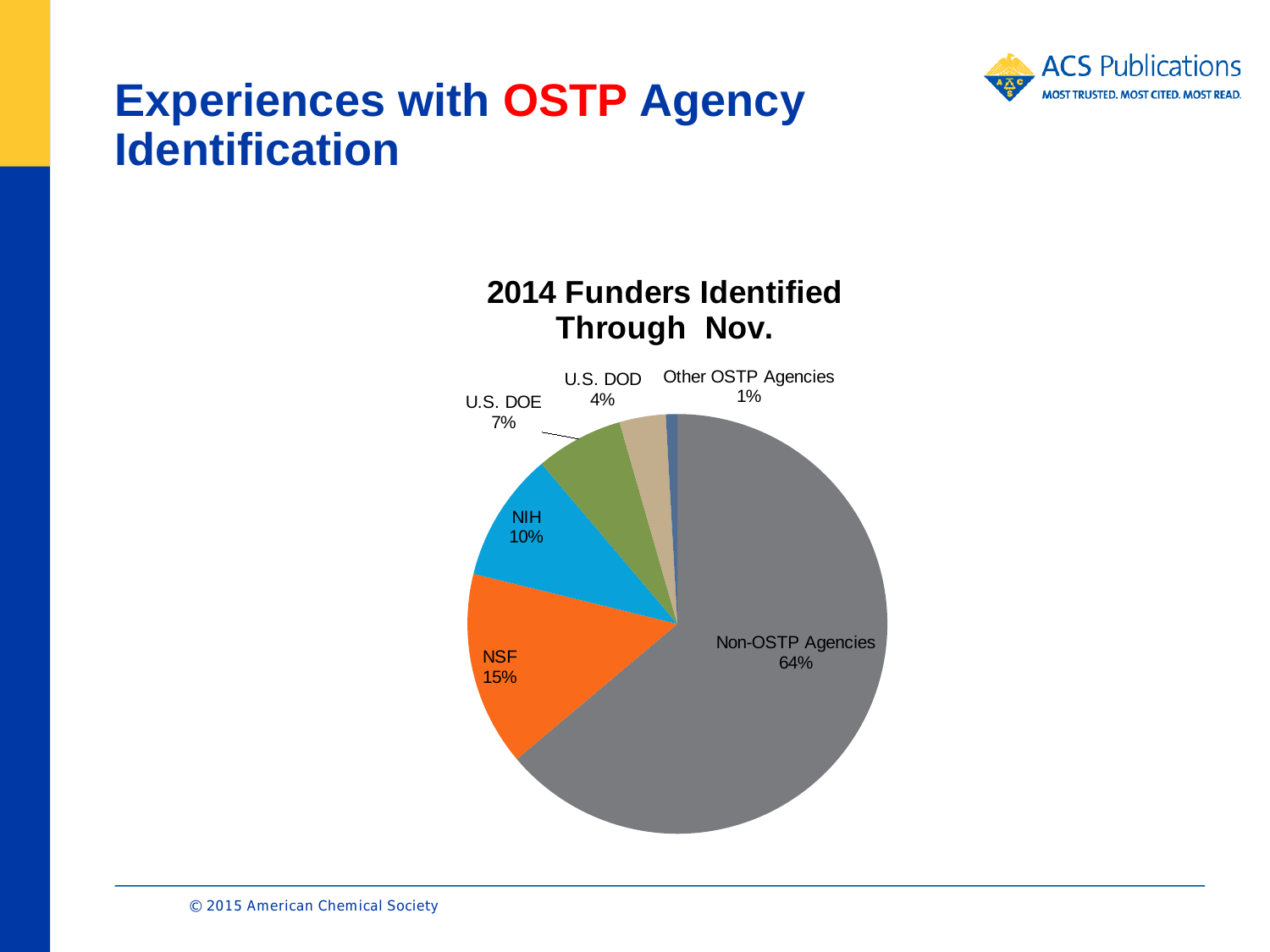

# Experiences with OSTP Agency Identification

[unsupported chart]

[unsupported chart]

© 2015 American Chemical Society